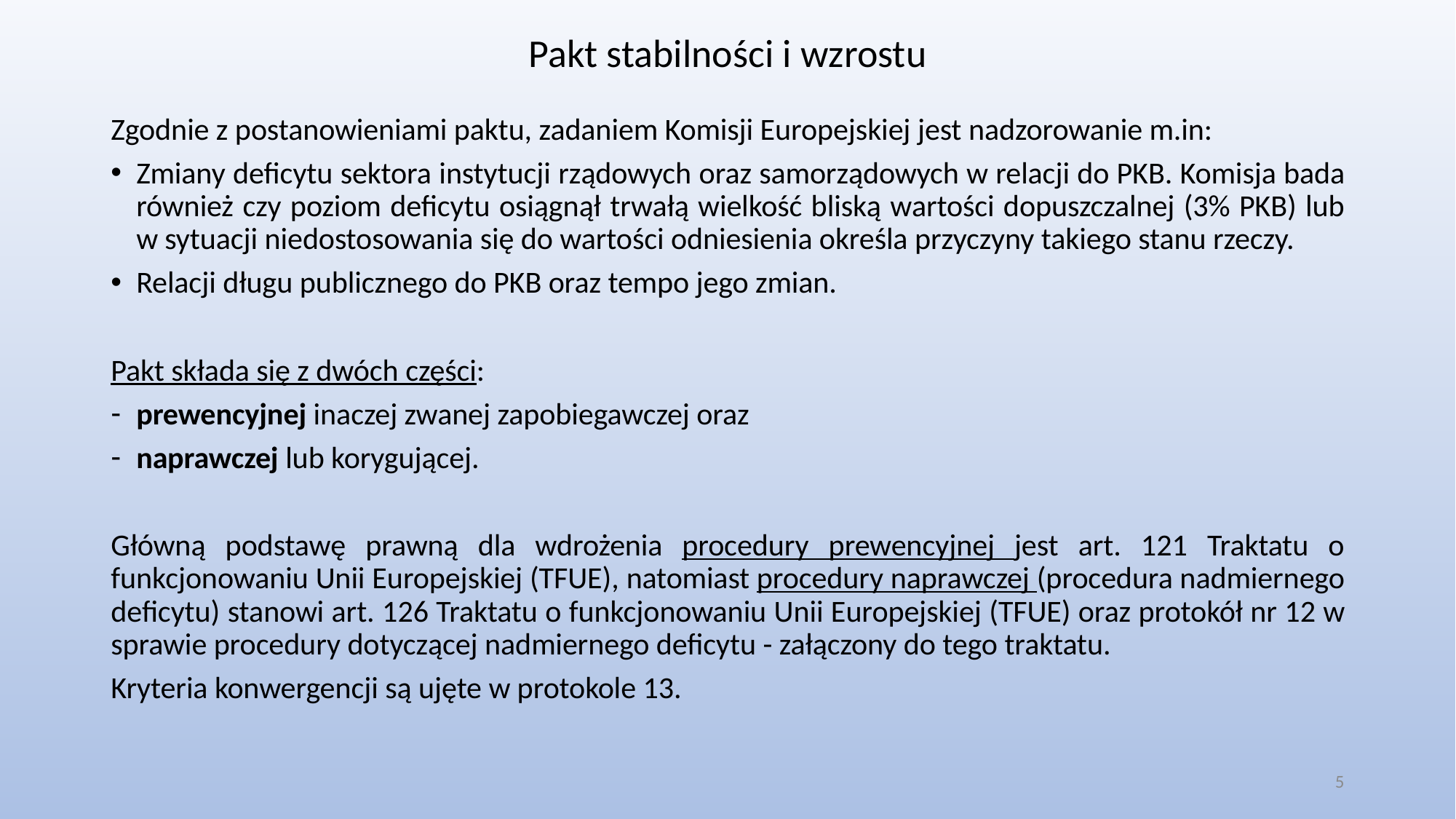

# Pakt stabilności i wzrostu
Zgodnie z postanowieniami paktu, zadaniem Komisji Europejskiej jest nadzorowanie m.in:
Zmiany deficytu sektora instytucji rządowych oraz samorządowych w relacji do PKB. Komisja bada również czy poziom deficytu osiągnął trwałą wielkość bliską wartości dopuszczalnej (3% PKB) lub w sytuacji niedostosowania się do wartości odniesienia określa przyczyny takiego stanu rzeczy.
Relacji długu publicznego do PKB oraz tempo jego zmian.

Pakt składa się z dwóch części:
prewencyjnej inaczej zwanej zapobiegawczej oraz
naprawczej lub korygującej.

Główną podstawę prawną dla wdrożenia procedury prewencyjnej jest art. 121 Traktatu o funkcjonowaniu Unii Europejskiej (TFUE), natomiast procedury naprawczej (procedura nadmiernego deficytu) stanowi art. 126 Traktatu o funkcjonowaniu Unii Europejskiej (TFUE) oraz protokół nr 12 w sprawie procedury dotyczącej nadmiernego deficytu - załączony do tego traktatu.
Kryteria konwergencji są ujęte w protokole 13.
5